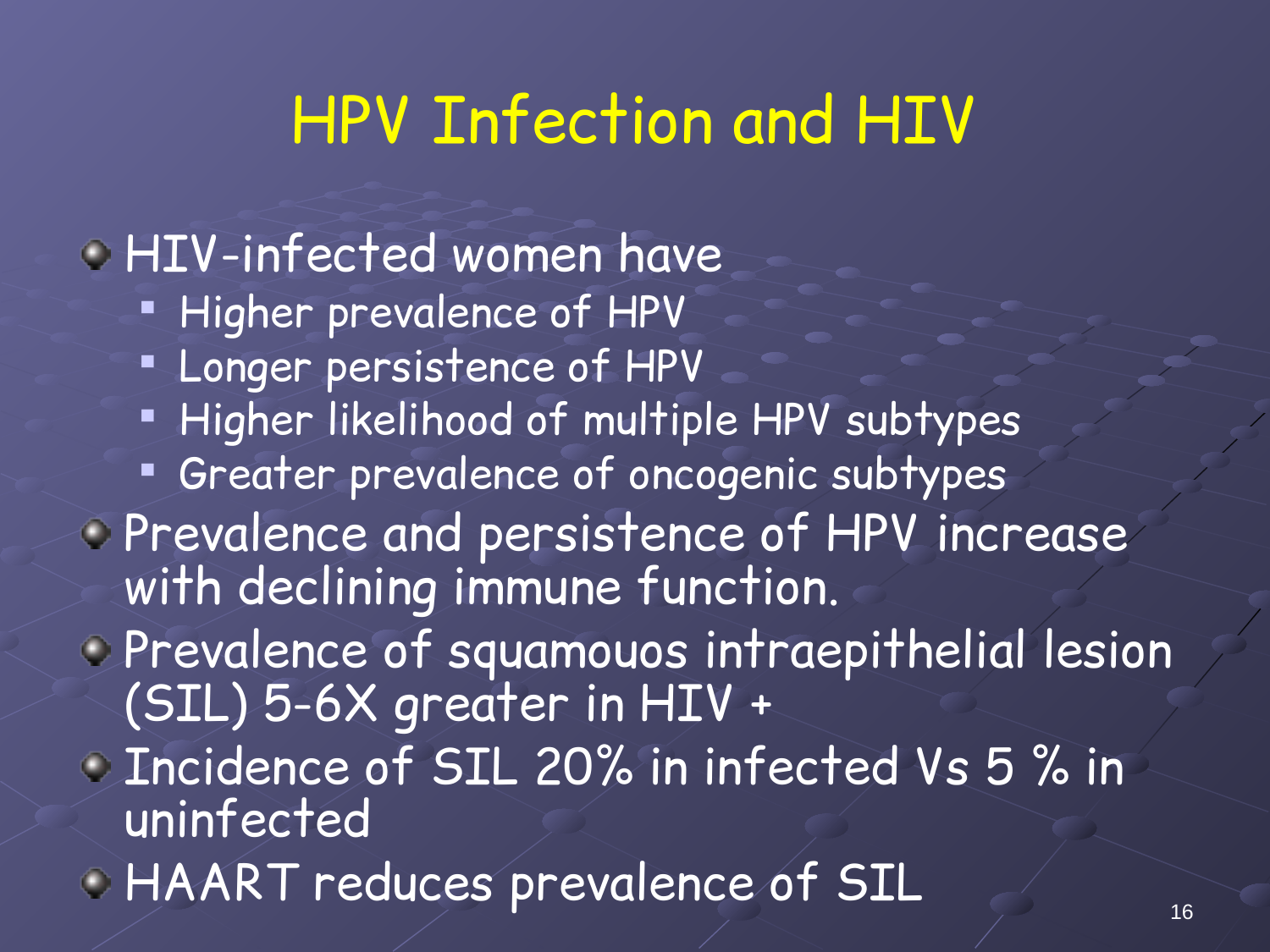

# HPV Infection and HIV
HIV-infected women have
Higher prevalence of HPV
Longer persistence of HPV
Higher likelihood of multiple HPV subtypes
Greater prevalence of oncogenic subtypes
Prevalence and persistence of HPV increase with declining immune function.
Prevalence of squamouos intraepithelial lesion (SIL) 5-6X greater in HIV +
Incidence of SIL 20% in infected Vs 5 % in uninfected
HAART reduces prevalence of SIL
16